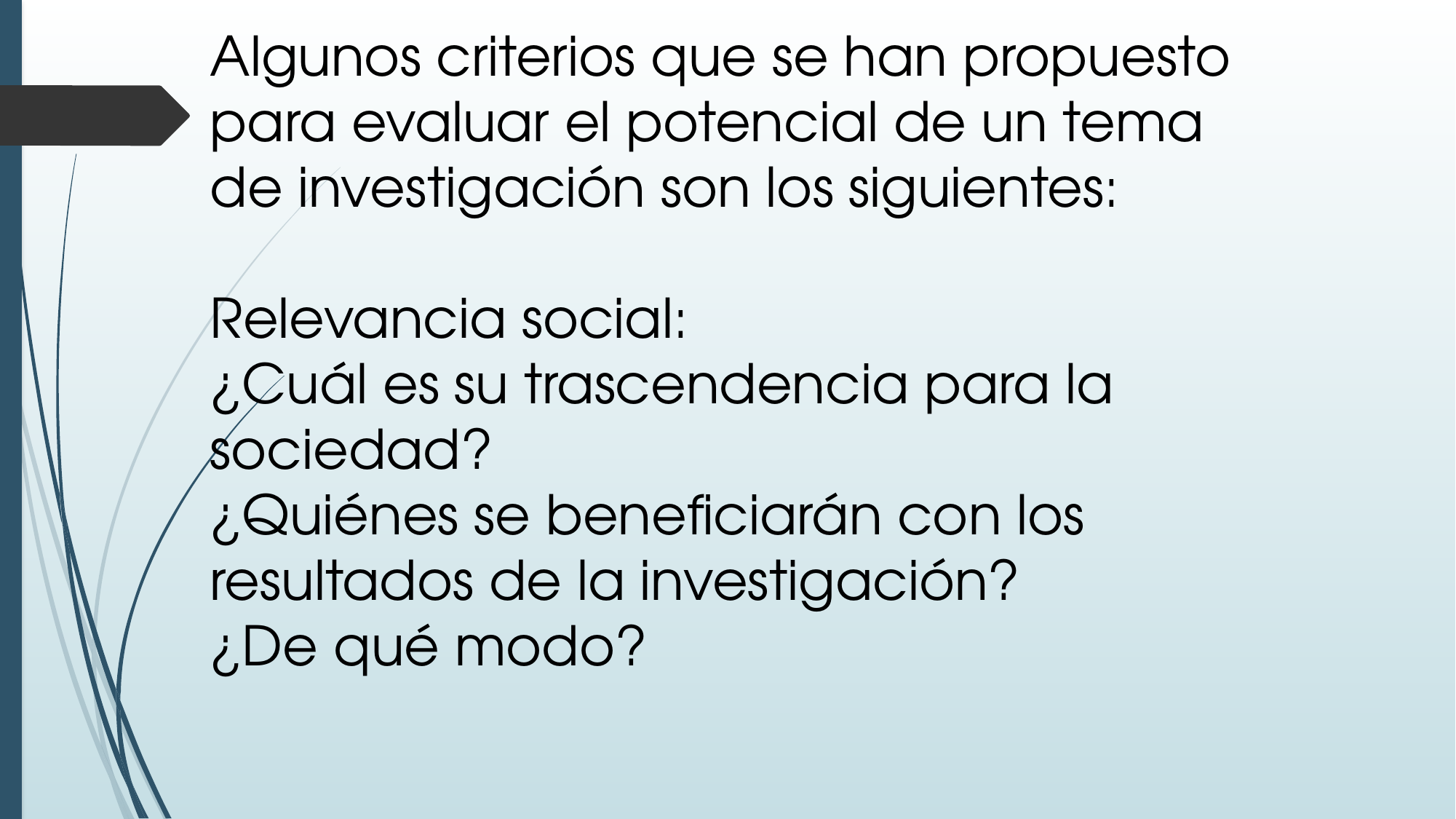

# Algunos criterios que se han propuesto para evaluar el potencial de un tema de investigación son los siguientes: Relevancia social: ¿Cuál es su trascendencia para la sociedad? ¿Quiénes se beneficiarán con los resultados de la investigación? ¿De qué modo?